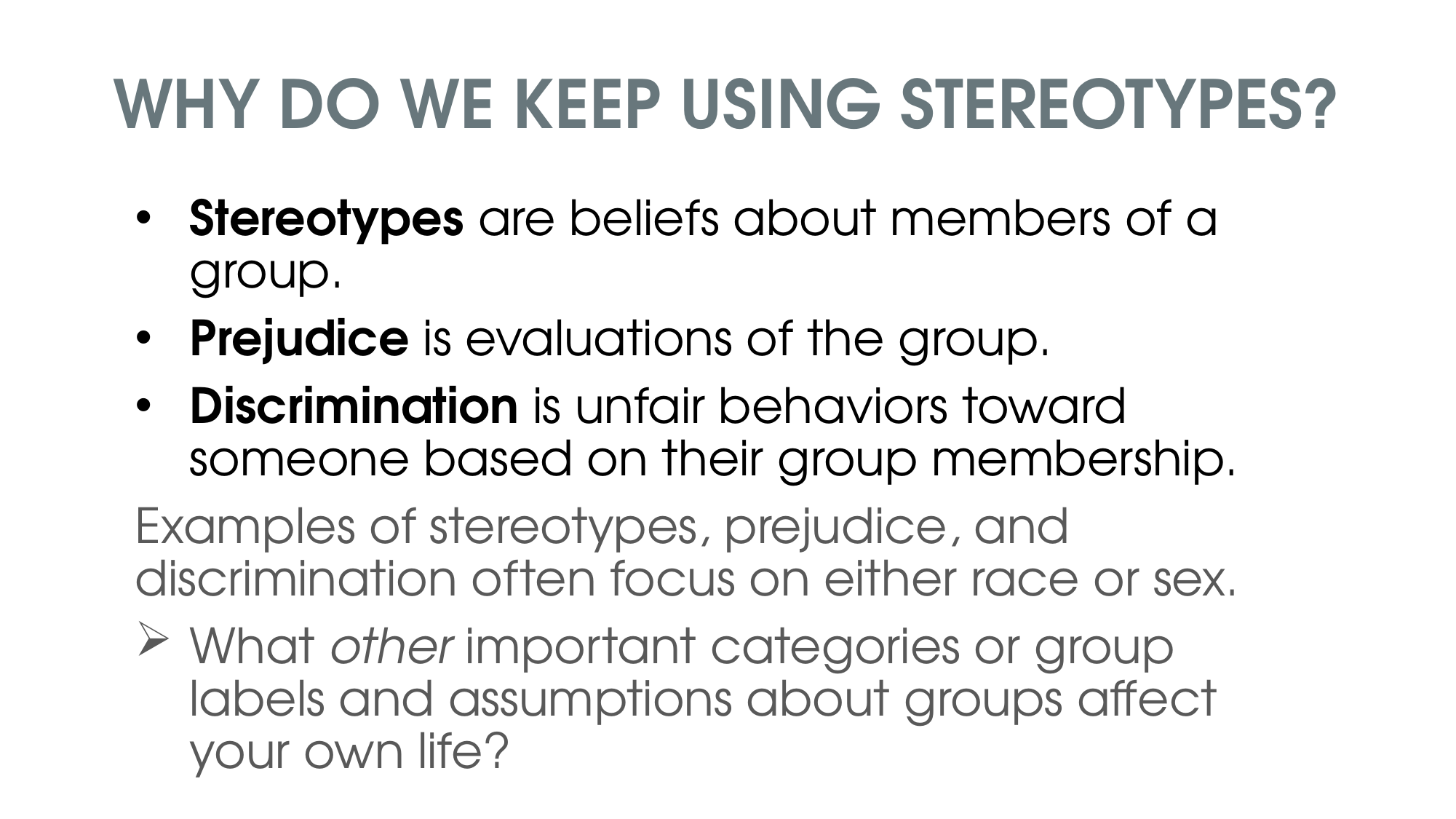

WHY DO WE KEEP USING STEREOTYPES?
Stereotypes are beliefs about members of a group.
Prejudice is evaluations of the group.
Discrimination is unfair behaviors toward someone based on their group membership.
Examples of stereotypes, prejudice, and discrimination often focus on either race or sex.
What other important categories or group labels and assumptions about groups affect your own life?